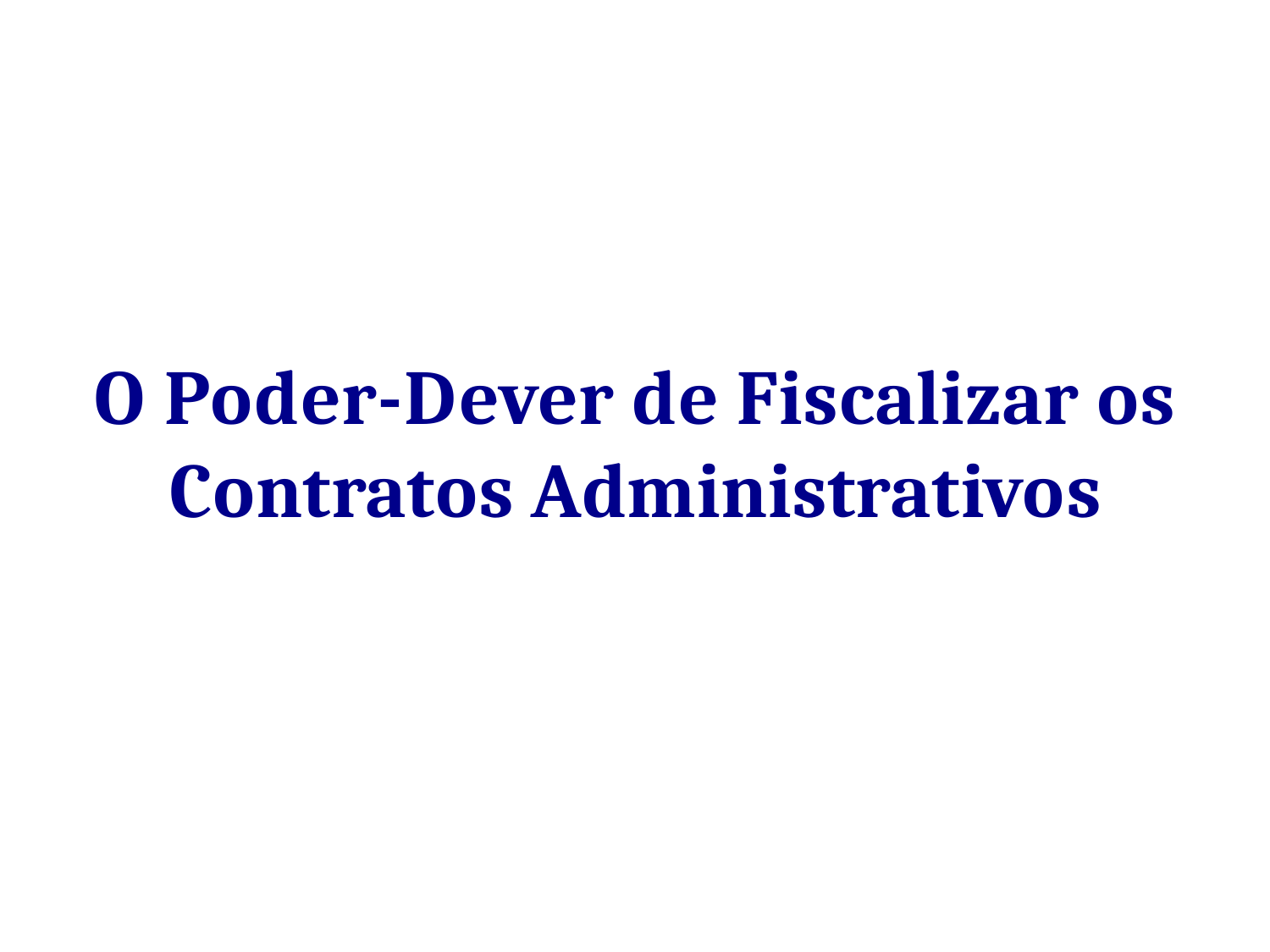

# O Poder-Dever de Fiscalizar os Contratos Administrativos